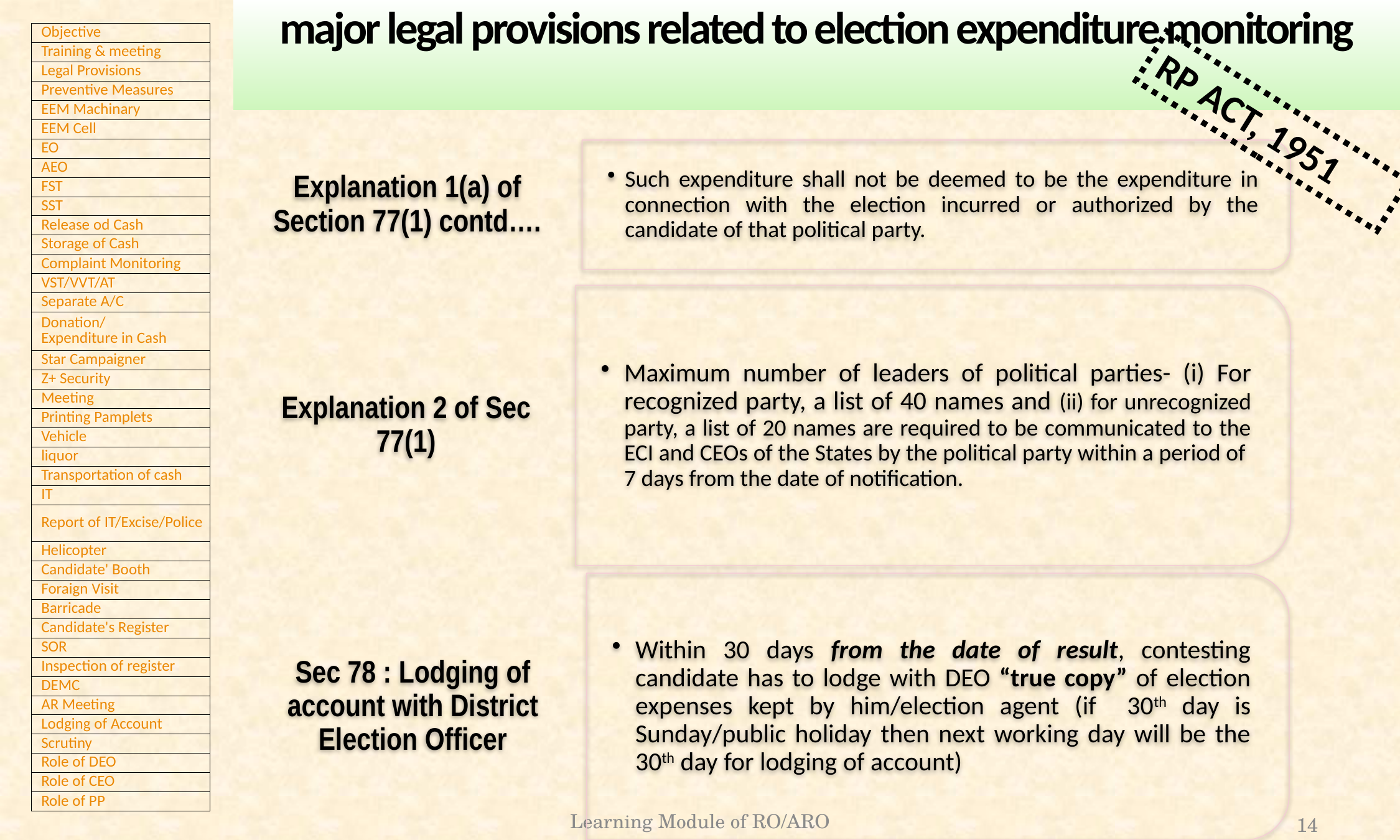

major legal provisions related to election expenditure monitoring
RP ACT, 1951
Such expenditure shall not be deemed to be the expenditure in connection with the election incurred or authorized by the candidate of that political party.
Explanation 1(a) of Section 77(1) contd….
Maximum number of leaders of political parties- (i) For recognized party, a list of 40 names and (ii) for unrecognized party, a list of 20 names are required to be communicated to the ECI and CEOs of the States by the political party within a period of  7 days from the date of notification.
Explanation 2 of Sec 77(1)
Within 30 days from the date of result, contesting candidate has to lodge with DEO “true copy” of election expenses kept by him/election agent (if  30th day is Sunday/public holiday then next working day will be the 30th day for lodging of account)
Sec 78 : Lodging of account with District Election Officer
Learning Module of RO/ARO
14